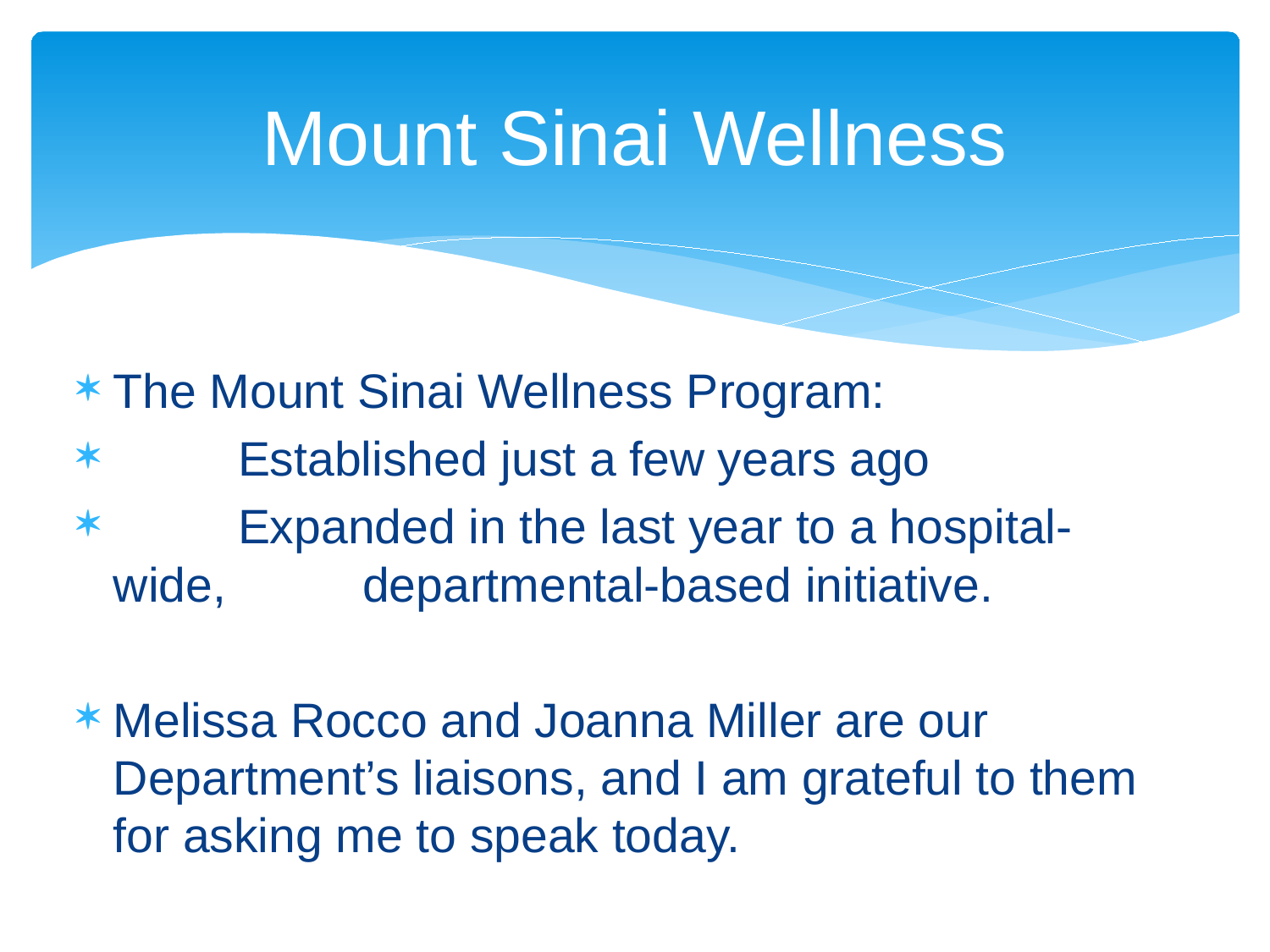

# Mount Sinai Wellness
The Mount Sinai Wellness Program:
	Established just a few years ago
	Expanded in the last year to a hospital-wide, 	departmental-based initiative.

Melissa Rocco and Joanna Miller are our Department’s liaisons, and I am grateful to them for asking me to speak today.